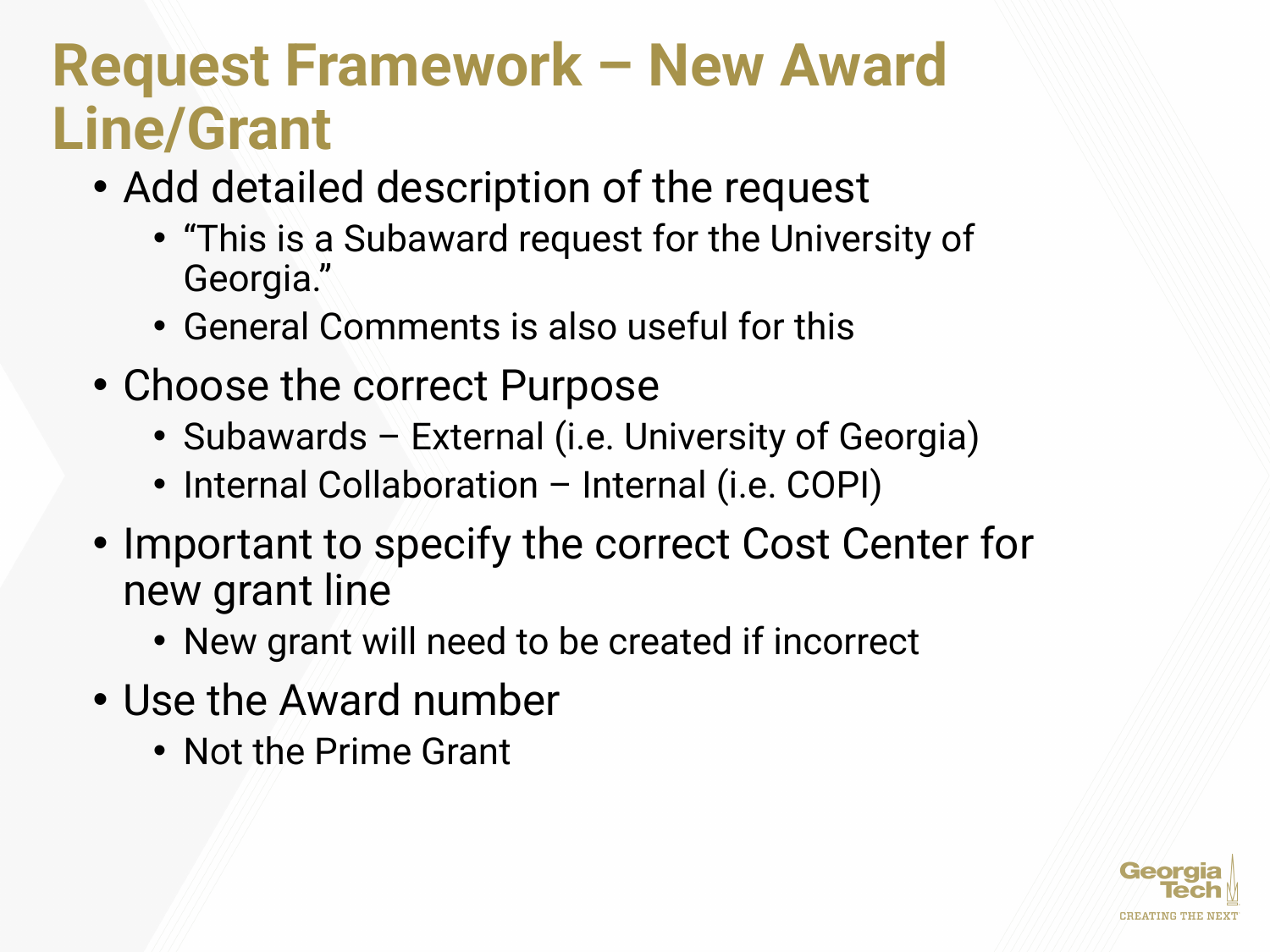

# Request Framework – New Award Line/Grant
Add detailed description of the request
“This is a Subaward request for the University of Georgia.”
General Comments is also useful for this
Choose the correct Purpose
Subawards – External (i.e. University of Georgia)
Internal Collaboration – Internal (i.e. COPI)
Important to specify the correct Cost Center for new grant line
New grant will need to be created if incorrect
Use the Award number
Not the Prime Grant